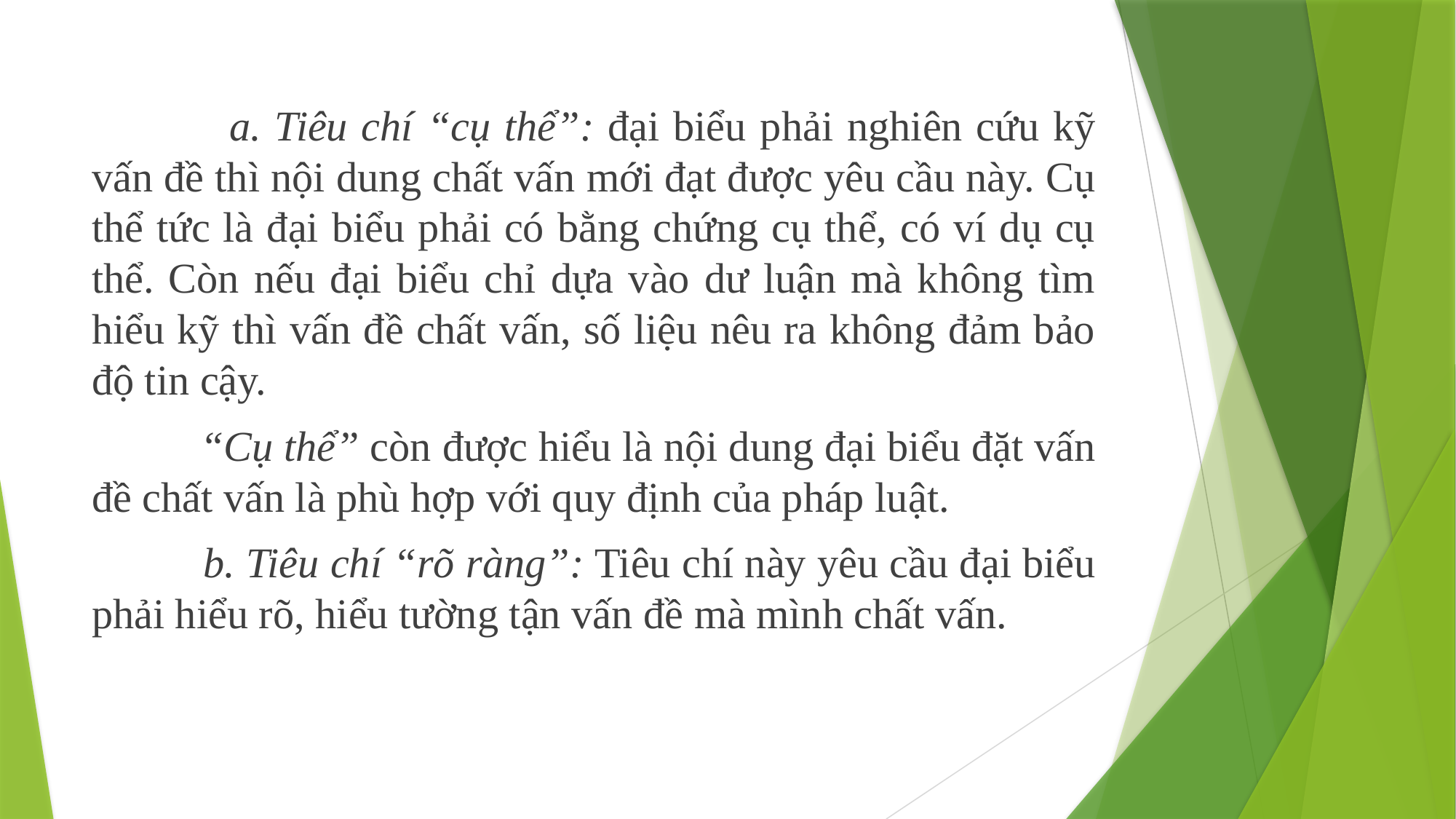

a. Tiêu chí “cụ thể”: đại biểu phải nghiên cứu kỹ vấn đề thì nội dung chất vấn mới đạt được yêu cầu này. Cụ thể tức là đại biểu phải có bằng chứng cụ thể, có ví dụ cụ thể. Còn nếu đại biểu chỉ dựa vào dư luận mà không tìm hiểu kỹ thì vấn đề chất vấn, số liệu nêu ra không đảm bảo độ tin cậy.
          “Cụ thể” còn được hiểu là nội dung đại biểu đặt vấn đề chất vấn là phù hợp với quy định của pháp luật.
          b. Tiêu chí “rõ ràng”: Tiêu chí này yêu cầu đại biểu phải hiểu rõ, hiểu tường tận vấn đề mà mình chất vấn.